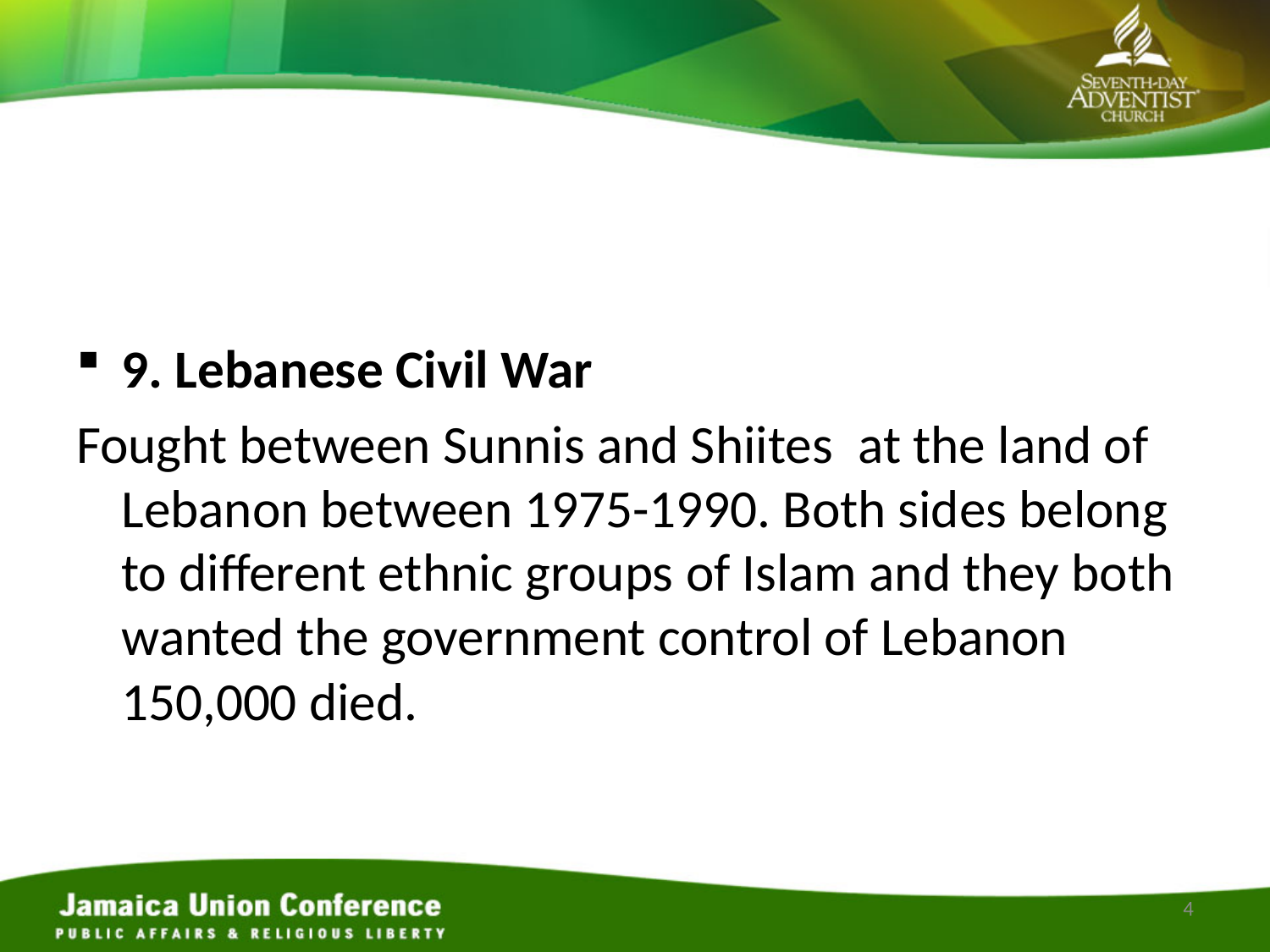

#
9. Lebanese Civil War
Fought between Sunnis and Shiites  at the land of Lebanon between 1975-1990. Both sides belong to different ethnic groups of Islam and they both wanted the government control of Lebanon 150,000 died.
4